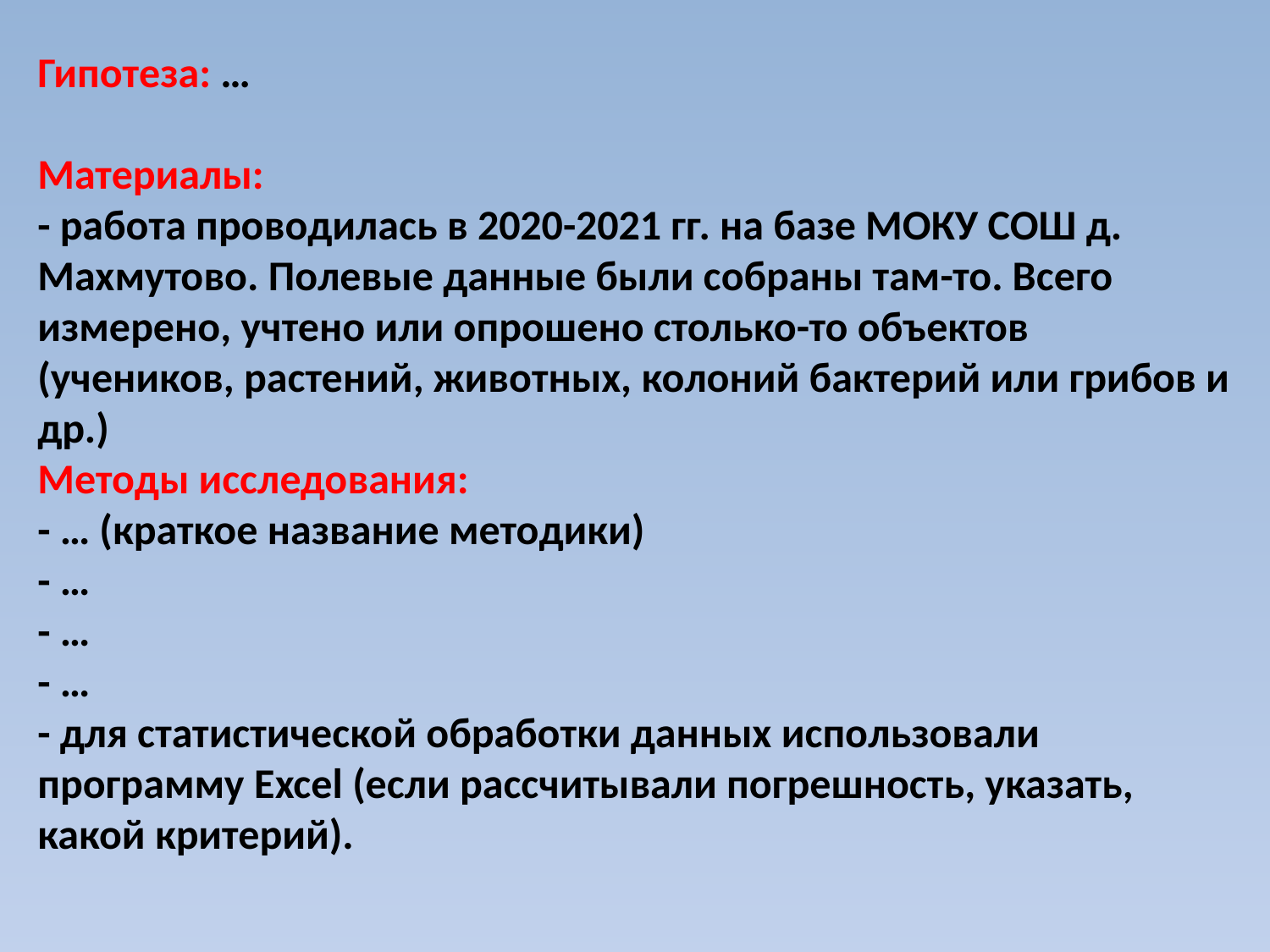

# Гипотеза: … Материалы: - работа проводилась в 2020-2021 гг. на базе МОКУ СОШ д. Махмутово. Полевые данные были собраны там-то. Всего измерено, учтено или опрошено столько-то объектов (учеников, растений, животных, колоний бактерий или грибов и др.) Методы исследования: - … (краткое название методики) - … - … - … - для статистической обработки данных использовали программу Excel (если рассчитывали погрешность, указать, какой критерий).